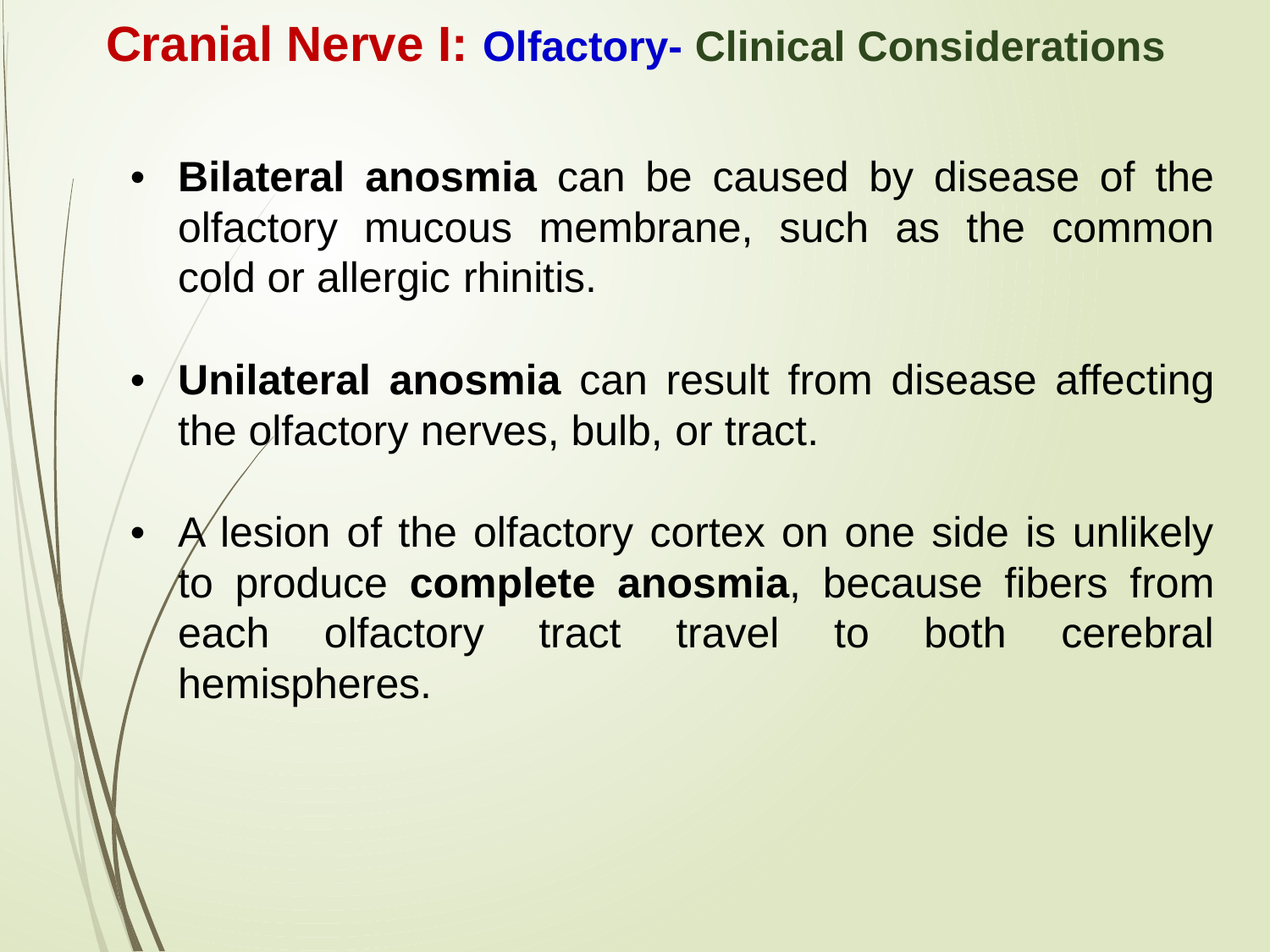

Cranial Nerve I: Olfactory- Clinical Considerations
• Bilateral anosmia can be caused by disease of the
olfactory mucous membrane, such as the common
cold or allergic rhinitis.
• Unilateral anosmia can result from disease affecting
the olfactory nerves, bulb, or tract.
• A lesion of the olfactory cortex on one side is unlikely
to produce complete anosmia, because fibers from
each olfactory tract travel to both cerebral
hemispheres.